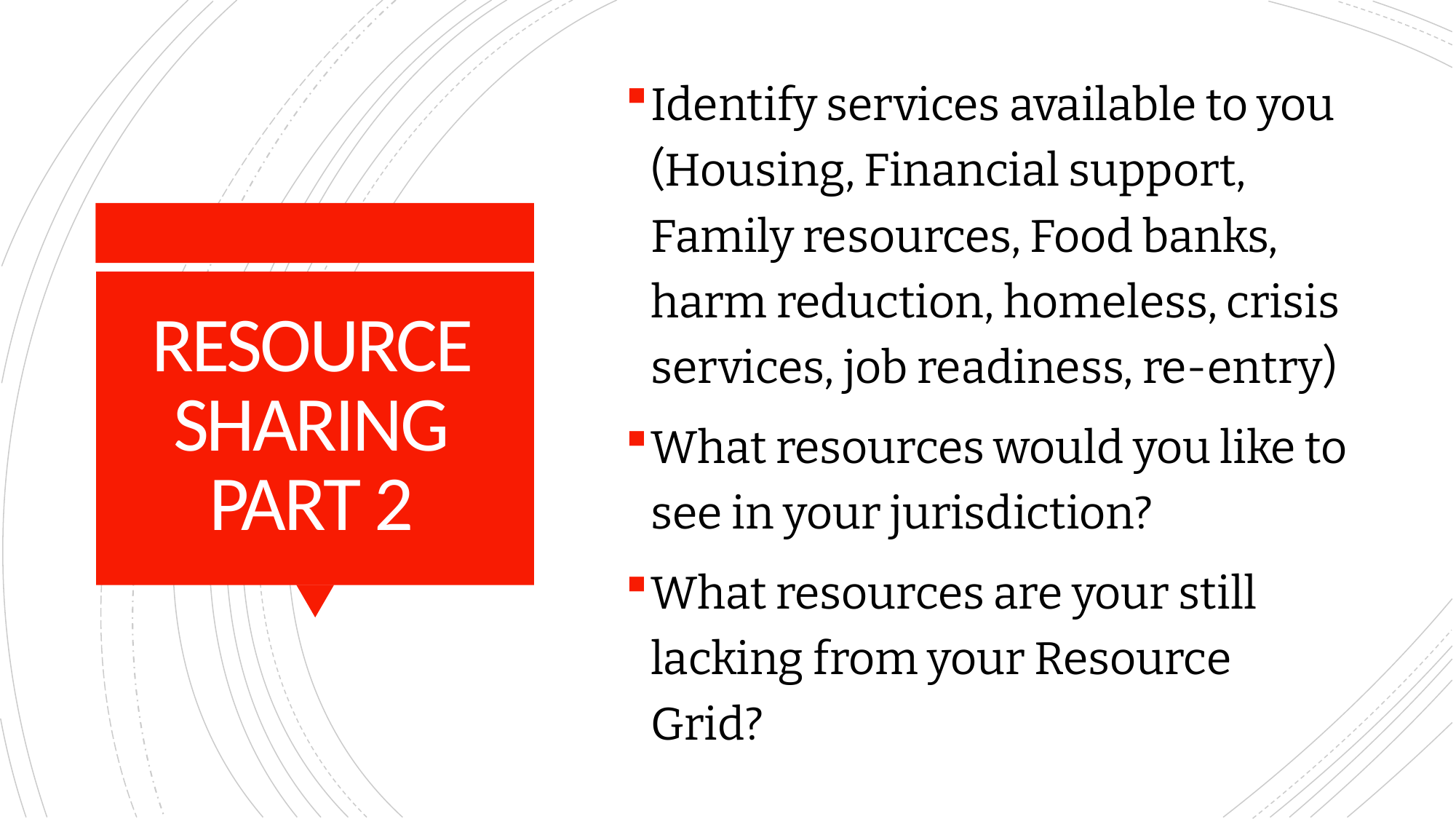

Identify services available to you (Housing, Financial support, Family resources, Food banks, harm reduction, homeless, crisis services, job readiness, re-entry)
What resources would you like to see in your jurisdiction?
What resources are your still lacking from your Resource Grid?
# RESOURCE SHARING PART 2